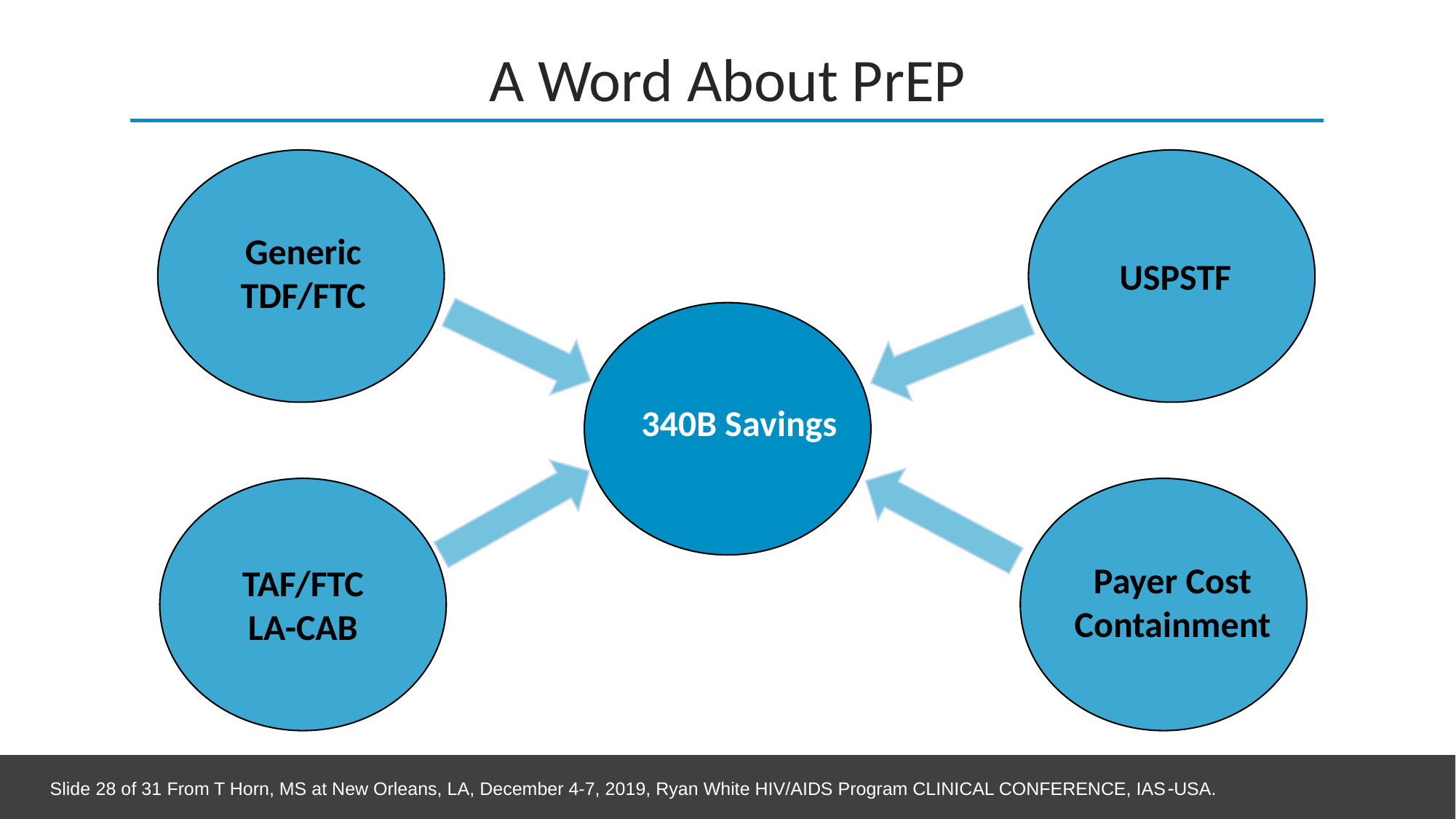

# A Word About PrEP

Generic
TDF/FTC
USPSTF

340B Savings

Payer Cost Containment
TAF/FTC
LA-CAB